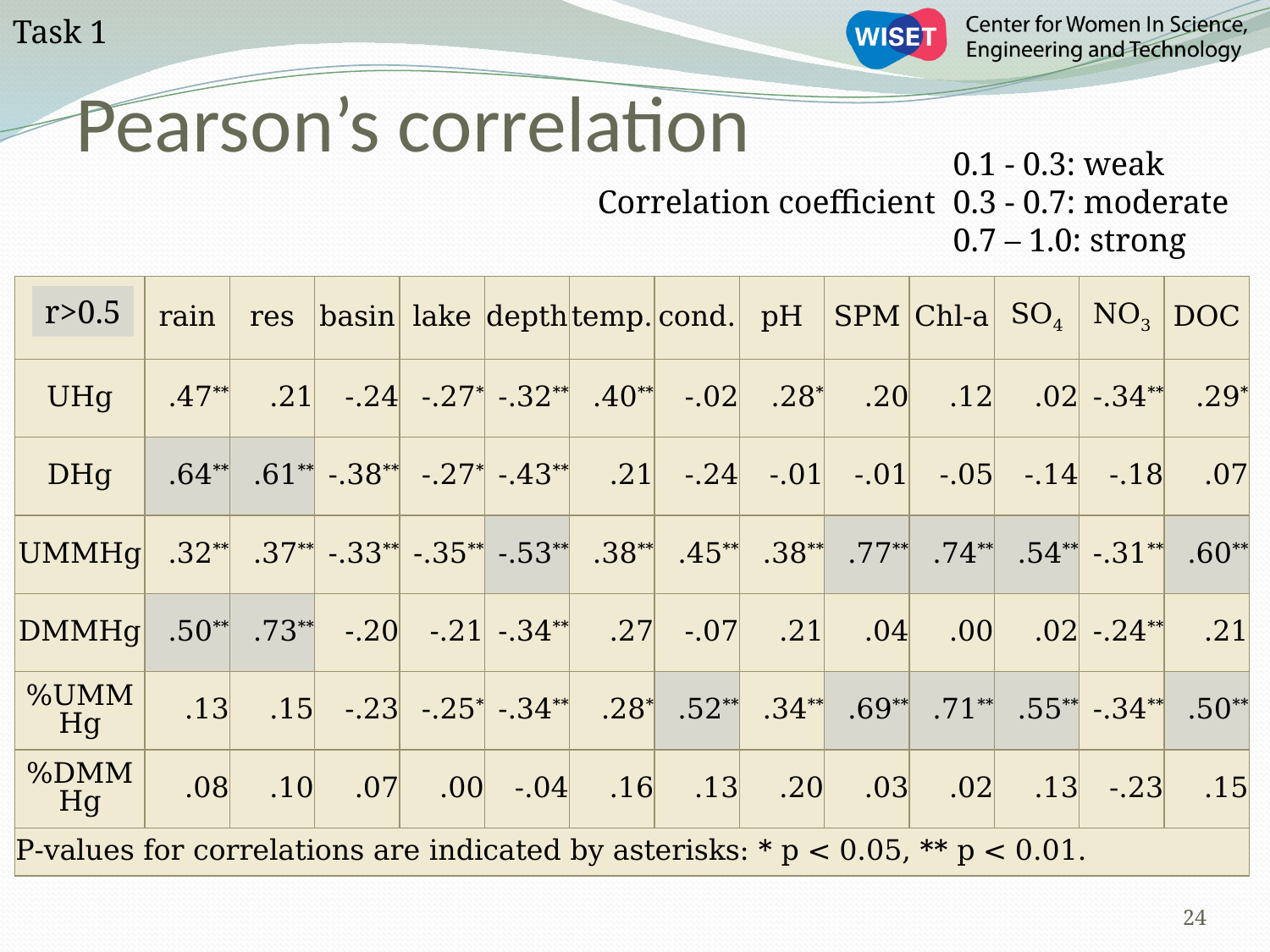

Task 1
Pearson’s correlation
0.1 - 0.3: weak
0.3 - 0.7: moderate
0.7 – 1.0: strong
Correlation coefficient
|  | rain | res | basin | lake | depth | temp. | cond. | pH | SPM | Chl-a | SO4 | NO3 | DOC |
| --- | --- | --- | --- | --- | --- | --- | --- | --- | --- | --- | --- | --- | --- |
| UHg | .47\*\* | .21 | -.24 | -.27\* | -.32\*\* | .40\*\* | -.02 | .28\* | .20 | .12 | .02 | -.34\*\* | .29\* |
| DHg | .64\*\* | .61\*\* | -.38\*\* | -.27\* | -.43\*\* | .21 | -.24 | -.01 | -.01 | -.05 | -.14 | -.18 | .07 |
| UMMHg | .32\*\* | .37\*\* | -.33\*\* | -.35\*\* | -.53\*\* | .38\*\* | .45\*\* | .38\*\* | .77\*\* | .74\*\* | .54\*\* | -.31\*\* | .60\*\* |
| DMMHg | .50\*\* | .73\*\* | -.20 | -.21 | -.34\*\* | .27 | -.07 | .21 | .04 | .00 | .02 | -.24\*\* | .21 |
| %UMMHg | .13 | .15 | -.23 | -.25\* | -.34\*\* | .28\* | .52\*\* | .34\*\* | .69\*\* | .71\*\* | .55\*\* | -.34\*\* | .50\*\* |
| %DMMHg | .08 | .10 | .07 | .00 | -.04 | .16 | .13 | .20 | .03 | .02 | .13 | -.23 | .15 |
| P-values for correlations are indicated by asterisks: \* p < 0.05, \*\* p < 0.01. |  |  |  |  |  |  |  |  |  |  |  |  |  |
r>0.5
24